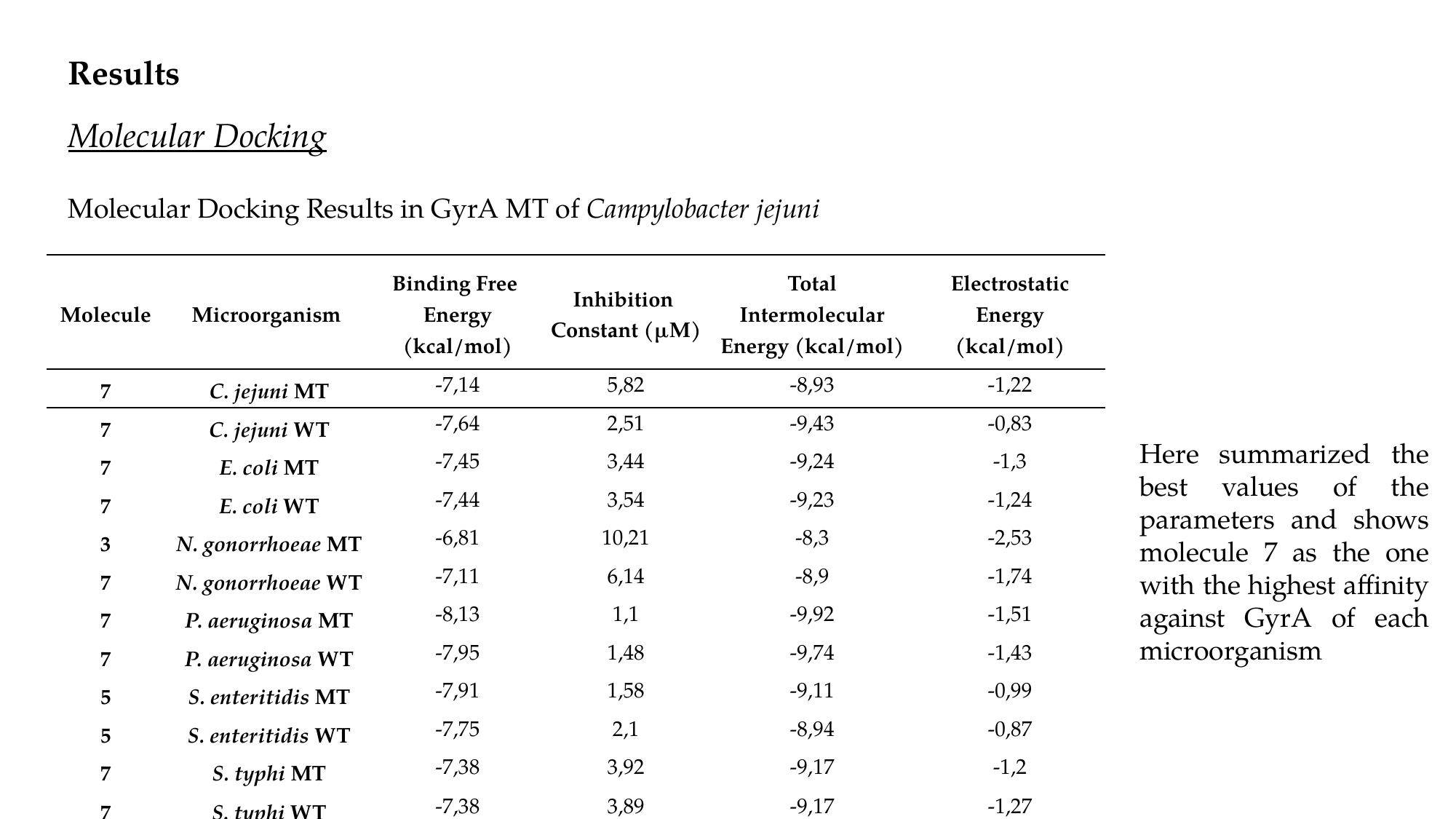

Results
Molecular Docking
Molecular Docking Results in GyrA MT of Campylobacter jejuni
| Molecule | Microorganism | Binding Free Energy (kcal/mol) | Inhibition Constant (µM) | Total Intermolecular Energy (kcal/mol) | Electrostatic Energy (kcal/mol) |
| --- | --- | --- | --- | --- | --- |
| 7 | C. jejuni MT | -7,14 | 5,82 | -8,93 | -1,22 |
| 7 | C. jejuni WT | -7,64 | 2,51 | -9,43 | -0,83 |
| 7 | E. coli MT | -7,45 | 3,44 | -9,24 | -1,3 |
| 7 | E. coli WT | -7,44 | 3,54 | -9,23 | -1,24 |
| 3 | N. gonorrhoeae MT | -6,81 | 10,21 | -8,3 | -2,53 |
| 7 | N. gonorrhoeae WT | -7,11 | 6,14 | -8,9 | -1,74 |
| 7 | P. aeruginosa MT | -8,13 | 1,1 | -9,92 | -1,51 |
| 7 | P. aeruginosa WT | -7,95 | 1,48 | -9,74 | -1,43 |
| 5 | S. enteritidis MT | -7,91 | 1,58 | -9,11 | -0,99 |
| 5 | S. enteritidis WT | -7,75 | 2,1 | -8,94 | -0,87 |
| 7 | S. typhi MT | -7,38 | 3,92 | -9,17 | -1,2 |
| 7 | S. typhi WT | -7,38 | 3,89 | -9,17 | -1,27 |
Here summarized the best values of the parameters and shows molecule 7 as the one with the highest affinity against GyrA of each microorganism